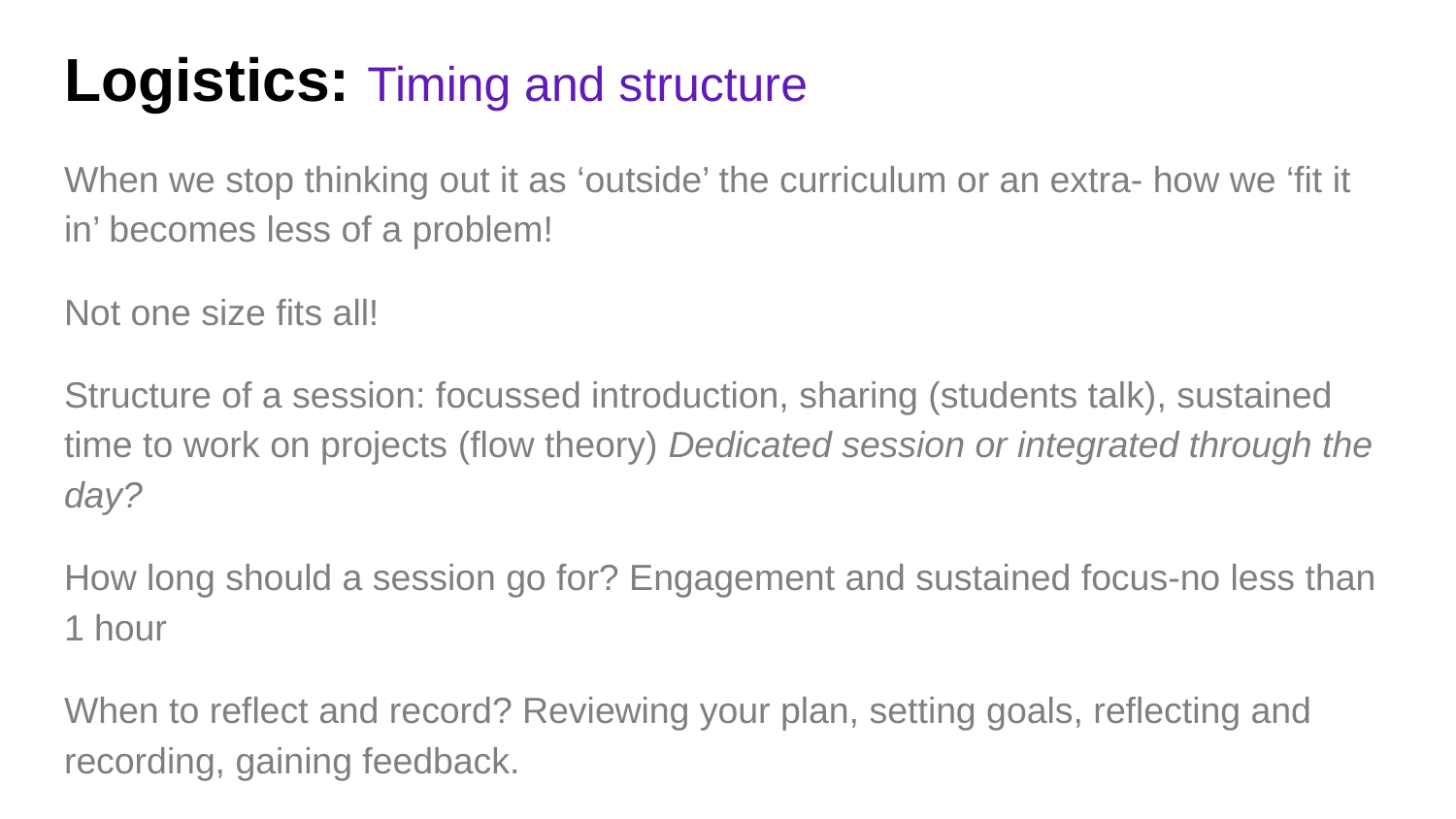

# Logistics: Timing and structure
When we stop thinking out it as ‘outside’ the curriculum or an extra- how we ‘fit it in’ becomes less of a problem!
Not one size fits all!
Structure of a session: focussed introduction, sharing (students talk), sustained time to work on projects (flow theory) Dedicated session or integrated through the day?
How long should a session go for? Engagement and sustained focus-no less than 1 hour
When to reflect and record? Reviewing your plan, setting goals, reflecting and recording, gaining feedback.
How long should a project go for? As long as it takes!